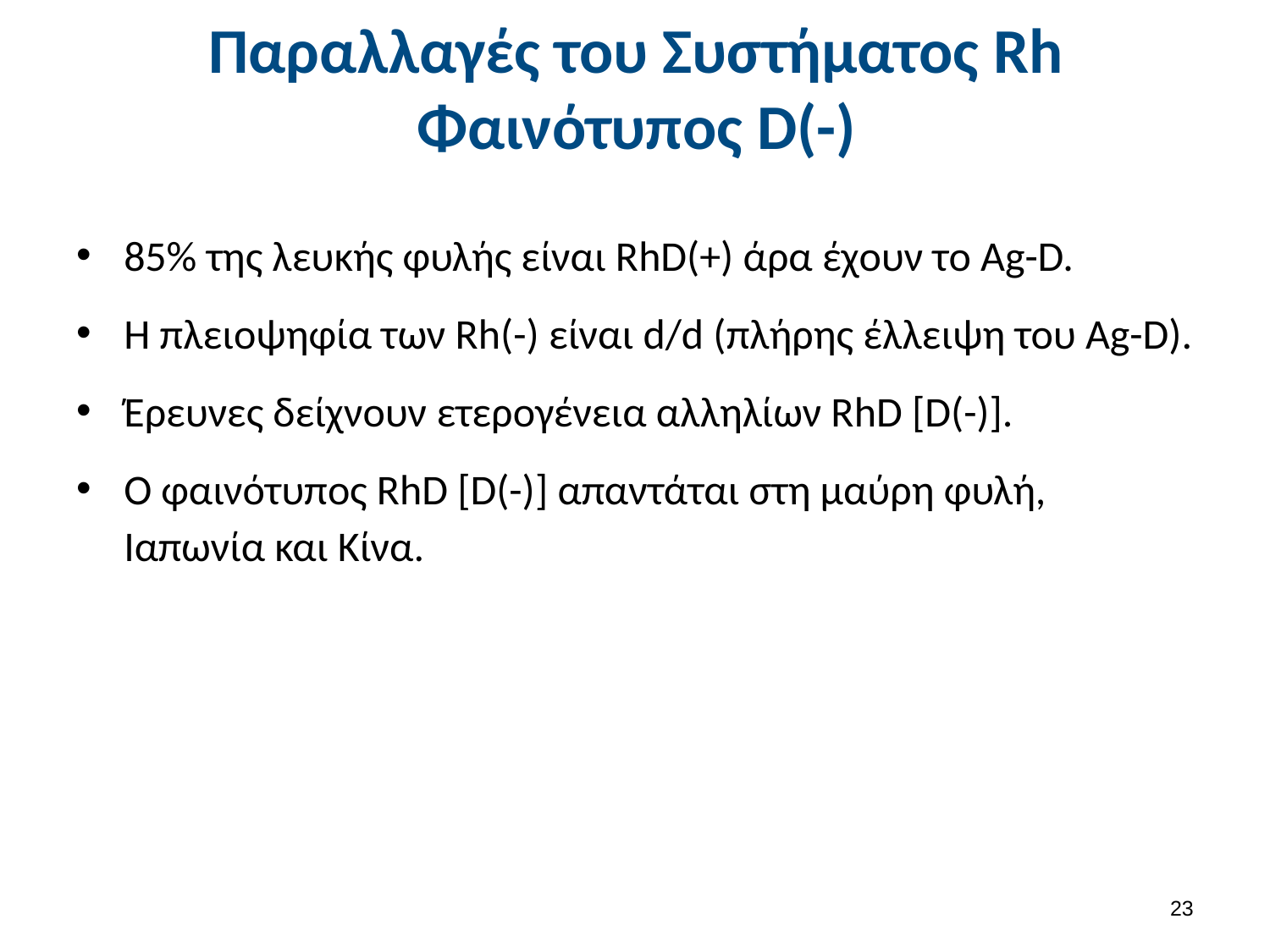

# Παραλλαγές του Συστήματος Rh Φαινότυπος D(-)
85% της λευκής φυλής είναι RhD(+) άρα έχουν το Ag-D.
Η πλειοψηφία των Rh(-) είναι d/d (πλήρης έλλειψη του Ag-D).
Έρευνες δείχνουν ετερογένεια αλληλίων RhD [D(-)].
O φαινότυπος RhD [D(-)] απαντάται στη μαύρη φυλή, Ιαπωνία και Κίνα.

23